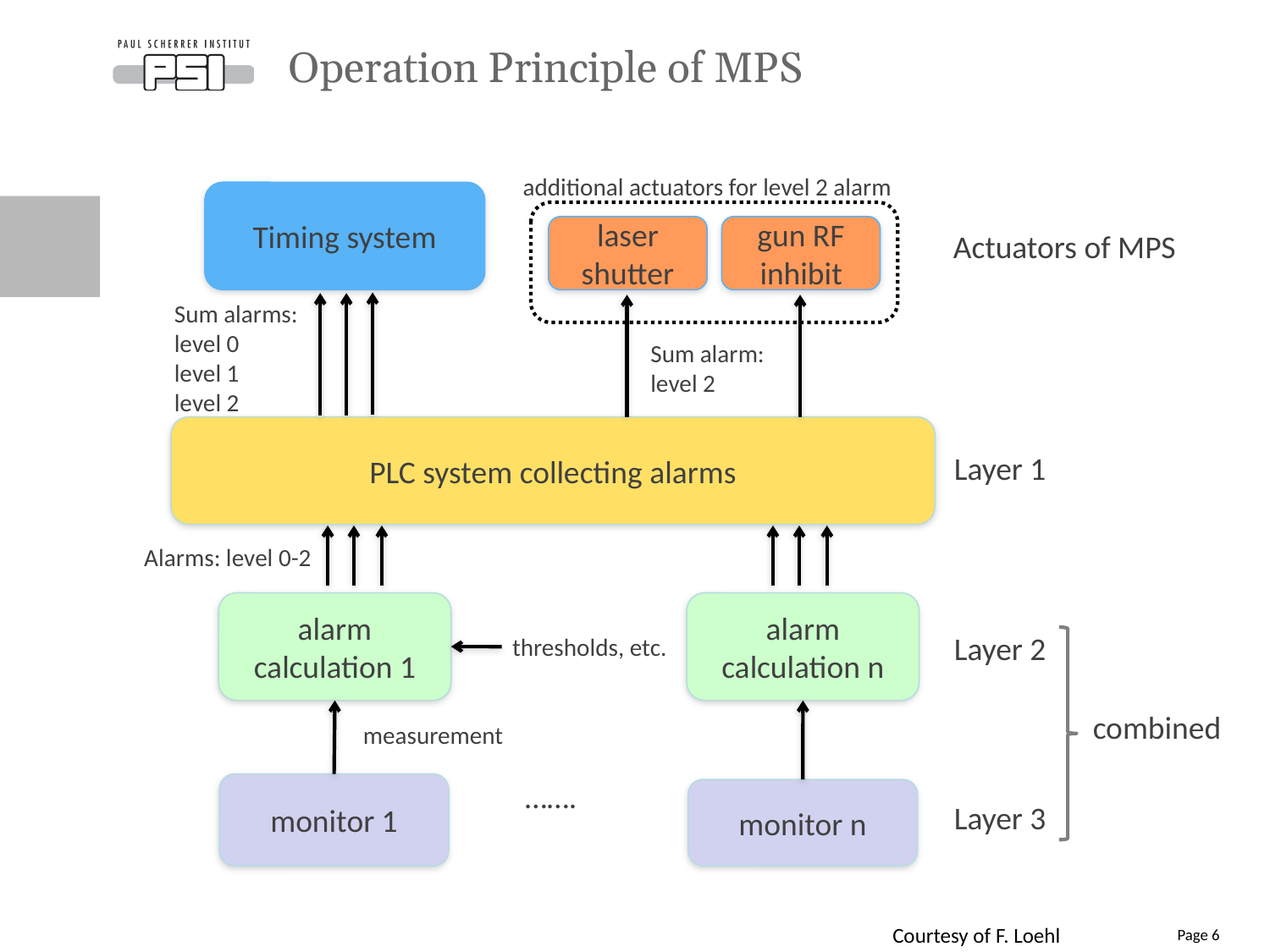

# Operation Principle of MPS
additional actuators for level 2 alarm
Timing system

laser shutter
gun RF inhibit
Actuators of MPS
Sum alarms: level 0
level 1
level 2
Sum alarm:
level 2
PLC system collecting alarms
Layer 1
Alarms: level 0-2
alarm calculation 1
alarm calculation n
Layer 2
thresholds, etc.

combined
measurement
…….
monitor 1
monitor n
Layer 3
Courtesy of F. Loehl
Page 6